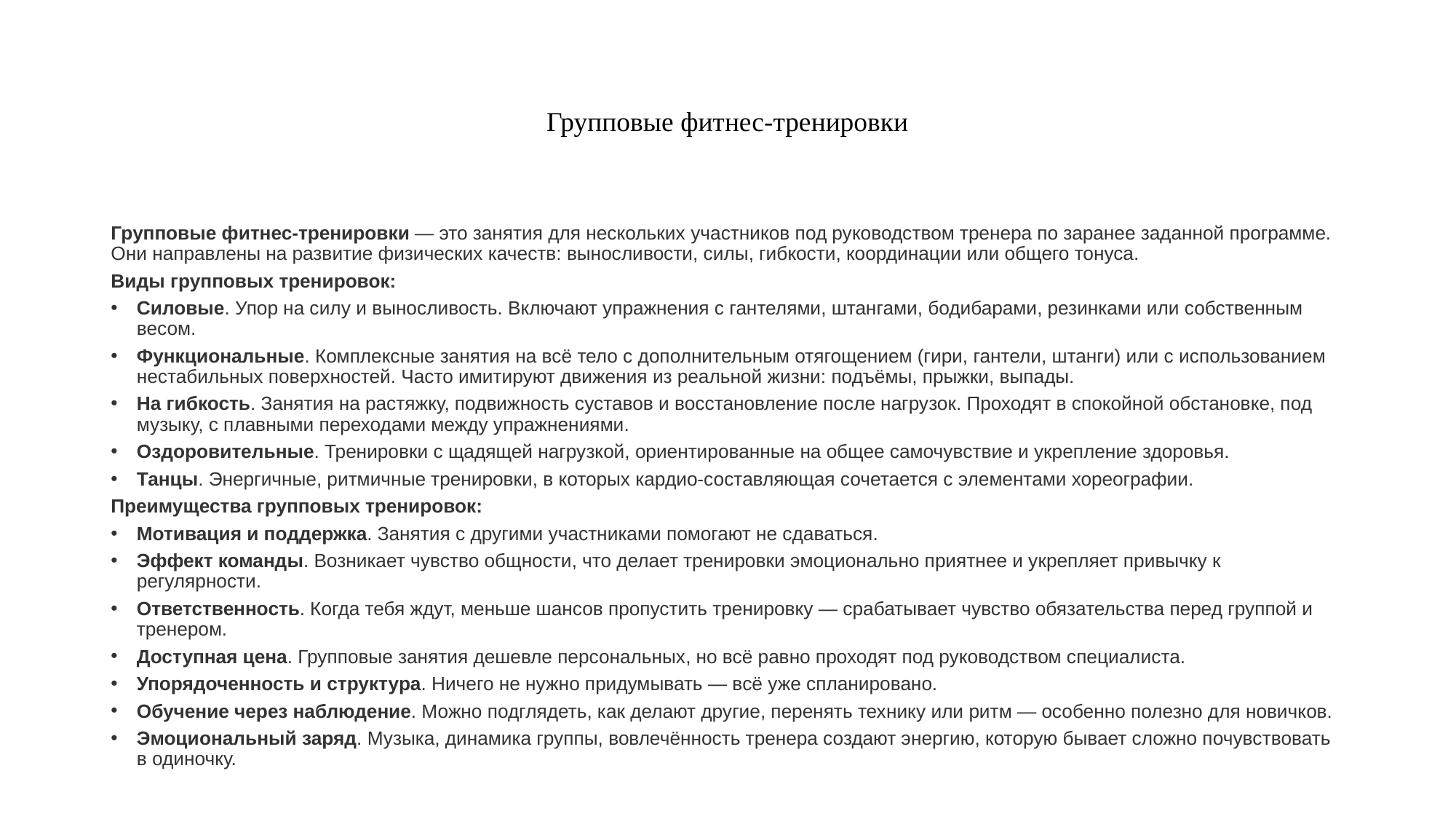

# Групповые фитнес-тренировки
Групповые фитнес-тренировки — это занятия для нескольких участников под руководством тренера по заранее заданной программе. Они направлены на развитие физических качеств: выносливости, силы, гибкости, координации или общего тонуса.
Виды групповых тренировок:
Силовые. Упор на силу и выносливость. Включают упражнения с гантелями, штангами, бодибарами, резинками или собственным весом.
Функциональные. Комплексные занятия на всё тело с дополнительным отягощением (гири, гантели, штанги) или с использованием нестабильных поверхностей. Часто имитируют движения из реальной жизни: подъёмы, прыжки, выпады.
На гибкость. Занятия на растяжку, подвижность суставов и восстановление после нагрузок. Проходят в спокойной обстановке, под музыку, с плавными переходами между упражнениями.
Оздоровительные. Тренировки с щадящей нагрузкой, ориентированные на общее самочувствие и укрепление здоровья.
Танцы. Энергичные, ритмичные тренировки, в которых кардио-составляющая сочетается с элементами хореографии.
Преимущества групповых тренировок:
Мотивация и поддержка. Занятия с другими участниками помогают не сдаваться.
Эффект команды. Возникает чувство общности, что делает тренировки эмоционально приятнее и укрепляет привычку к регулярности.
Ответственность. Когда тебя ждут, меньше шансов пропустить тренировку — срабатывает чувство обязательства перед группой и тренером.
Доступная цена. Групповые занятия дешевле персональных, но всё равно проходят под руководством специалиста.
Упорядоченность и структура. Ничего не нужно придумывать — всё уже спланировано.
Обучение через наблюдение. Можно подглядеть, как делают другие, перенять технику или ритм — особенно полезно для новичков.
Эмоциональный заряд. Музыка, динамика группы, вовлечённость тренера создают энергию, которую бывает сложно почувствовать в одиночку.